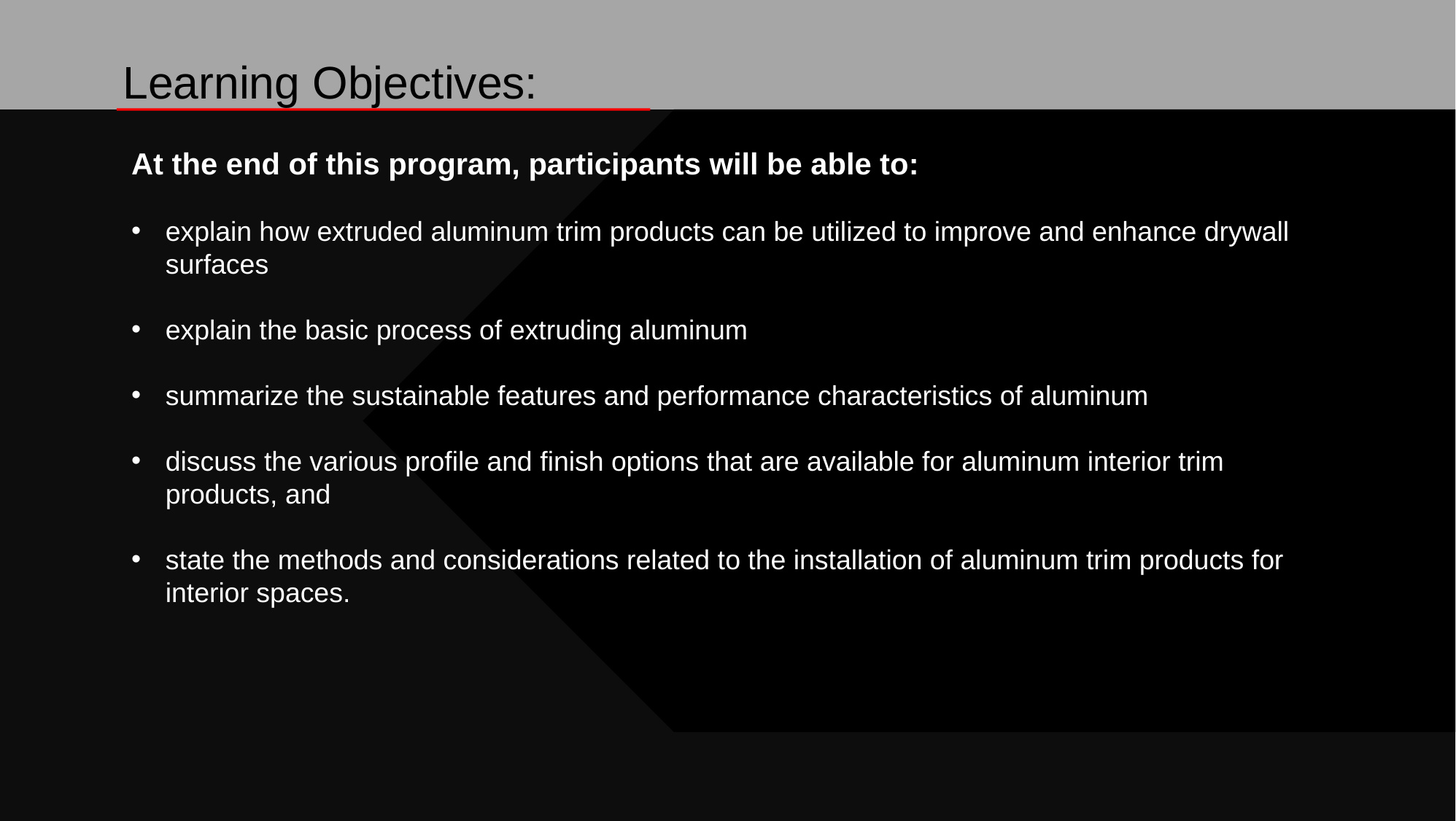

# Learning Objectives:
Copyclip

At the end of this program, participants will be able to:

explain how extruded aluminum trim products can be utilized to improve and enhance drywall surfaces

explain the basic process of extruding aluminum

summarize the sustainable features and performance characteristics of aluminum

discuss the various profile and finish options that are available for aluminum interior trim products, and

state the methods and considerations related to the installation of aluminum trim products for interior spaces.